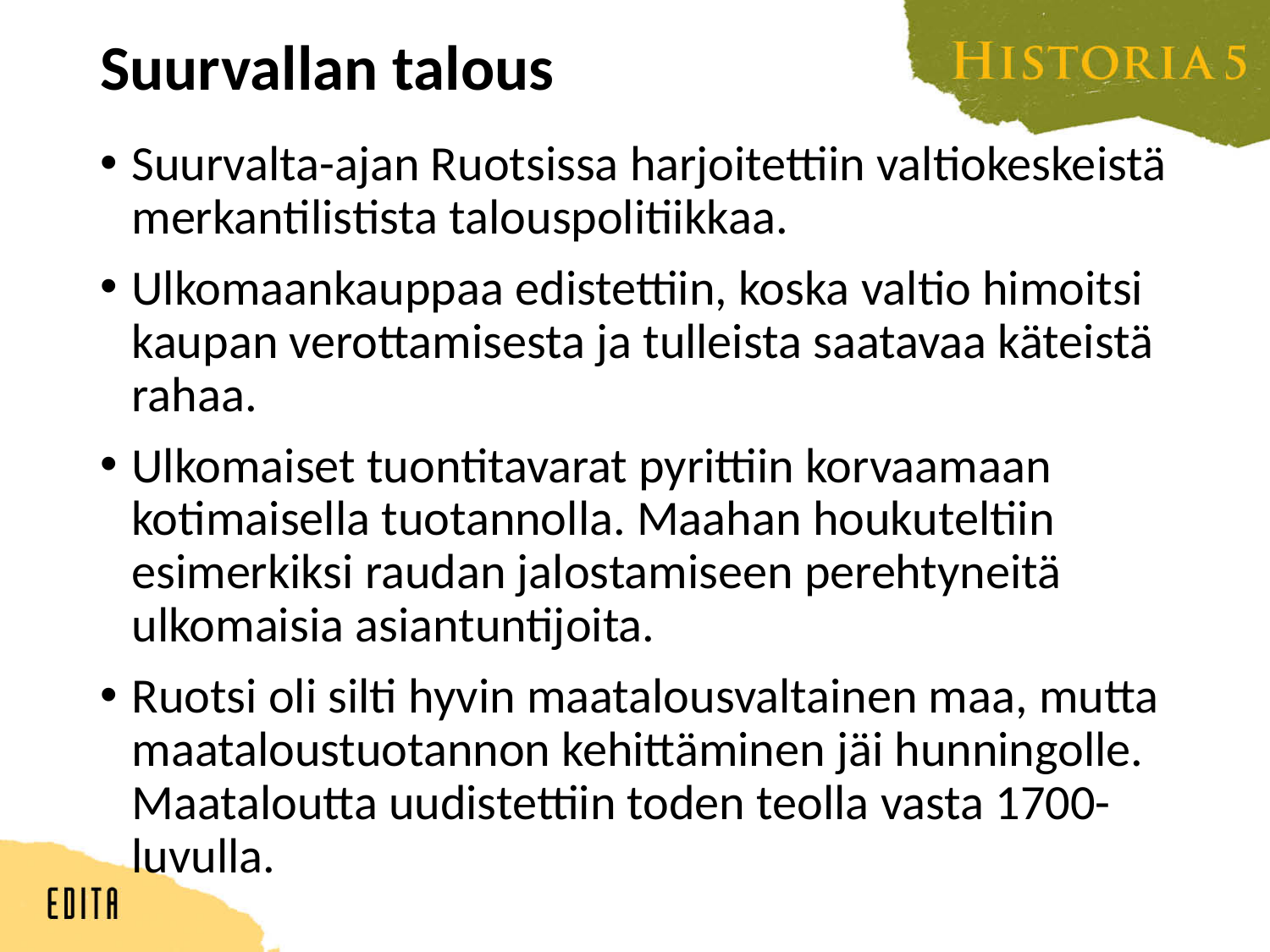

# Suurvallan talous
Suurvalta-ajan Ruotsissa harjoitettiin valtiokeskeistä merkantilistista talouspolitiikkaa.
Ulkomaankauppaa edistettiin, koska valtio himoitsi kaupan verottamisesta ja tulleista saatavaa käteistä rahaa.
Ulkomaiset tuontitavarat pyrittiin korvaamaan kotimaisella tuotannolla. Maahan houkuteltiin esimerkiksi raudan jalostamiseen perehtyneitä ulkomaisia asiantuntijoita.
Ruotsi oli silti hyvin maatalousvaltainen maa, mutta maataloustuotannon kehittäminen jäi hunningolle. Maataloutta uudistettiin toden teolla vasta 1700-luvulla.